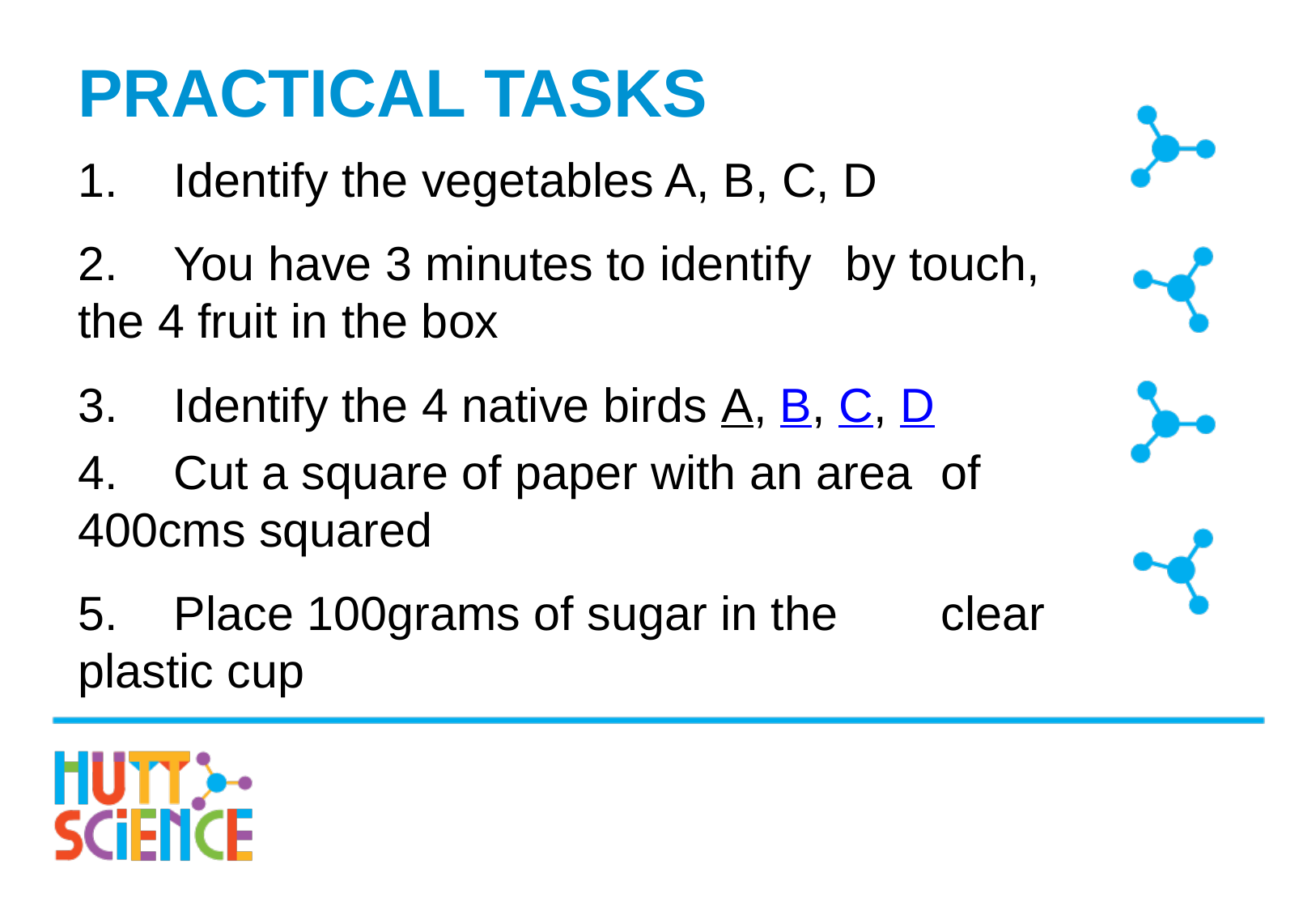

# PRACTICAL TASKS
1.		Identify the vegetables A, B, C, D

2.		You have 3 minutes to identify 				by touch, the 4 fruit in the box

3.		Identify the 4 native birds A, B, C, D
4.		Cut a square of paper with an area 		of 400cms squared

5.		Place 100grams of sugar in the 				clear plastic cup